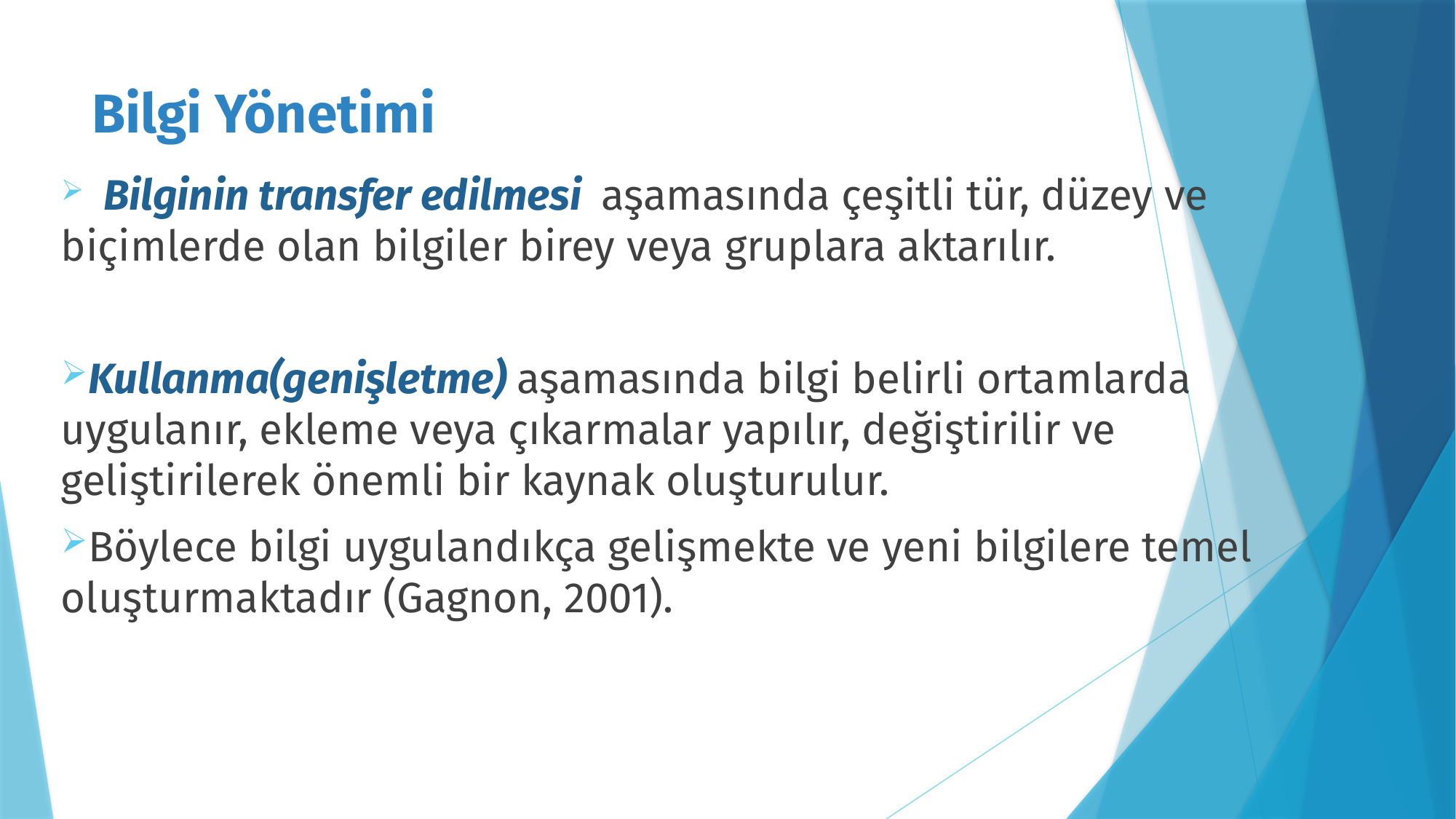

# Bilgi Yönetimi
  Bilginin transfer edilmesi  aşamasında çeşitli tür, düzey ve biçimlerde olan bilgiler birey veya gruplara aktarılır.

Kullanma(genişletme) aşamasında bilgi belirli ortamlarda uygulanır, ekleme veya çıkarmalar yapılır, değiştirilir ve geliştirilerek önemli bir kaynak oluşturulur.
Böylece bilgi uygulandıkça gelişmekte ve yeni bilgilere temel oluşturmaktadır (Gagnon, 2001).